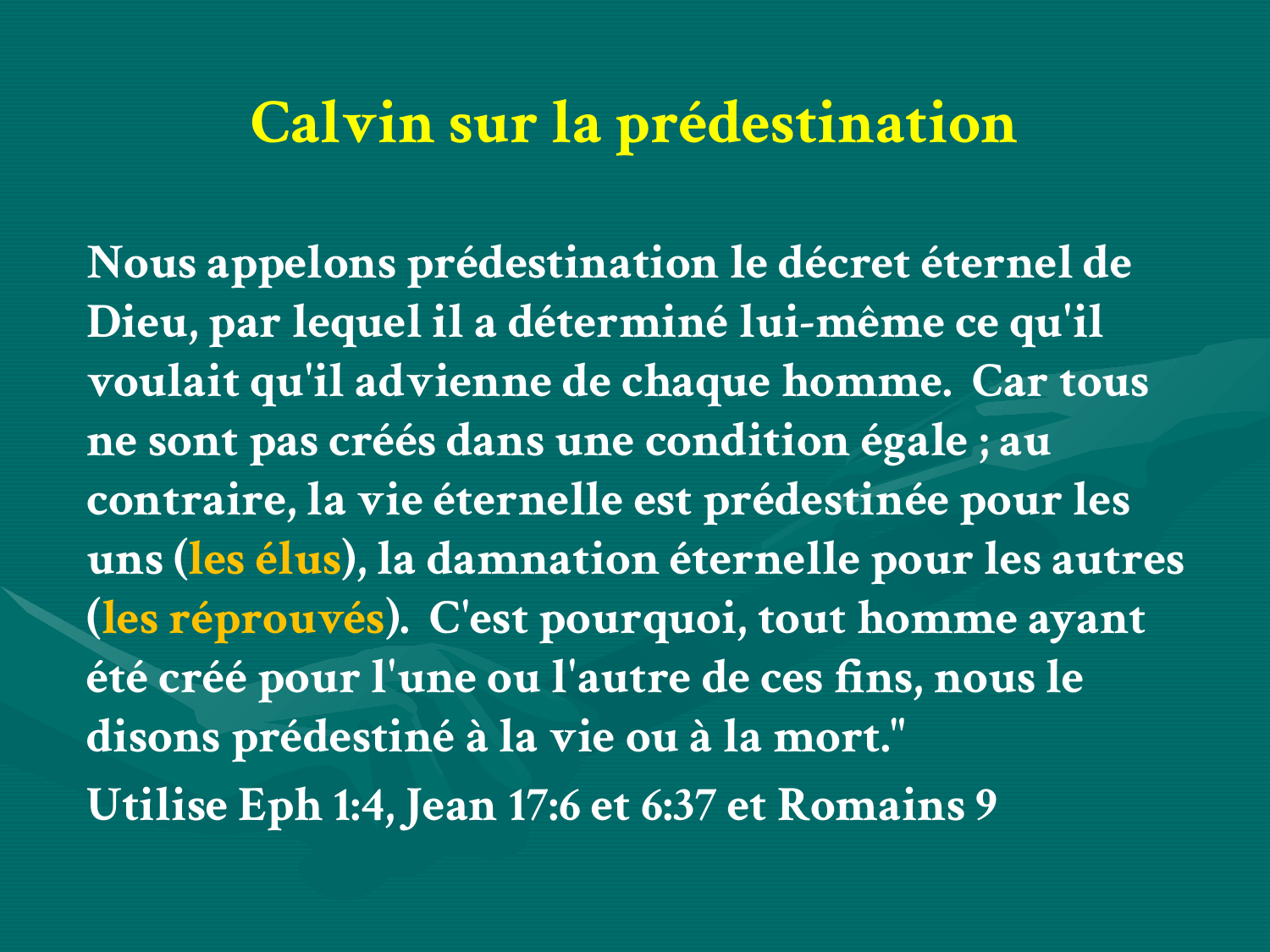

# Calvin sur la prédestination
Nous appelons prédestination le décret éternel de Dieu, par lequel il a déterminé lui-même ce qu'il voulait qu'il advienne de chaque homme.  Car tous ne sont pas créés dans une condition égale ; au contraire, la vie éternelle est prédestinée pour les uns (les élus), la damnation éternelle pour les autres (les réprouvés).  C'est pourquoi, tout homme ayant été créé pour l'une ou l'autre de ces fins, nous le disons prédestiné à la vie ou à la mort."
Utilise Eph 1:4, Jean 17:6 et 6:37 et Romains 9